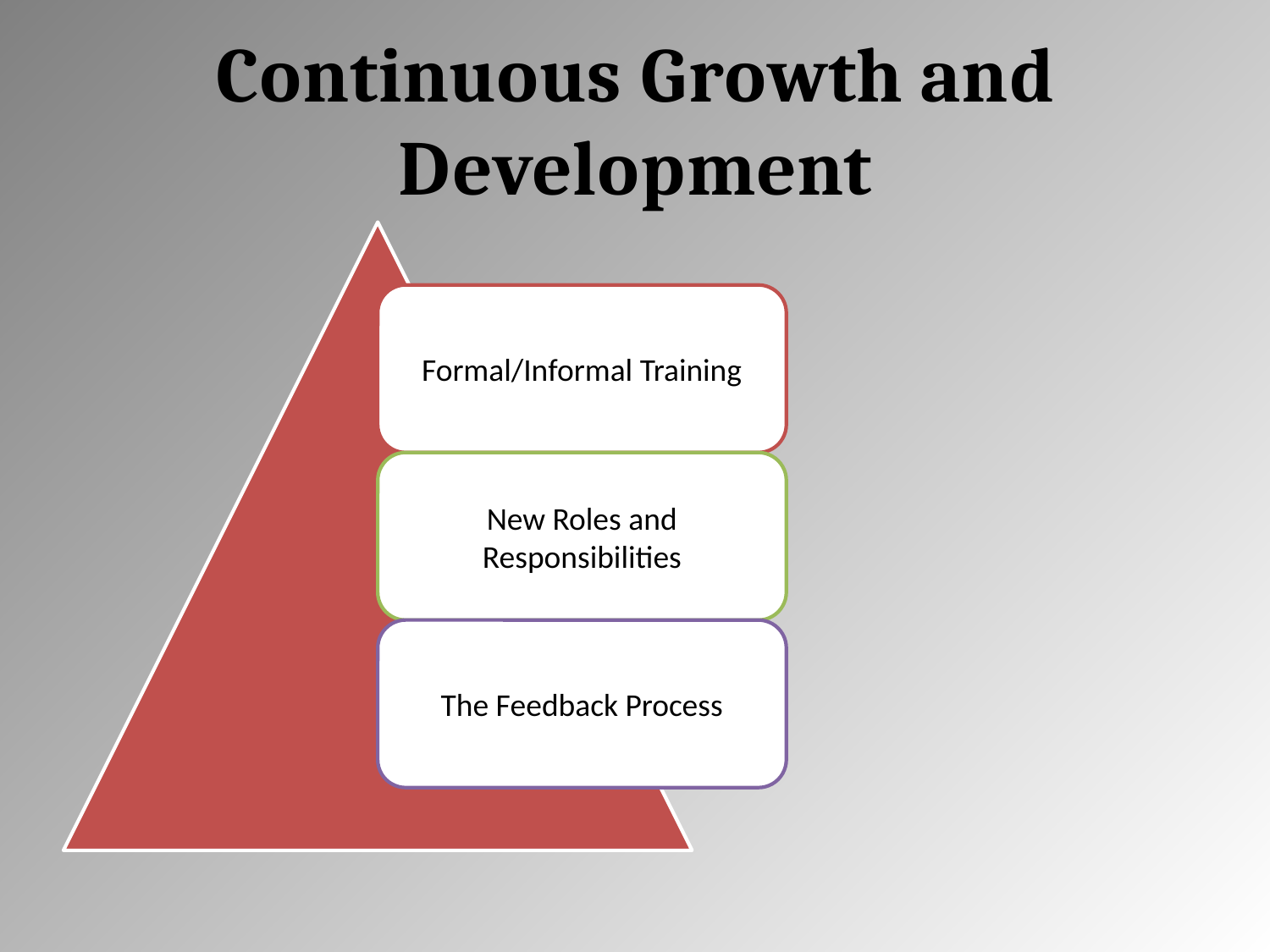

# Continuous Growth and Development
Formal/Informal Training
New Roles and Responsibilities
The Feedback Process